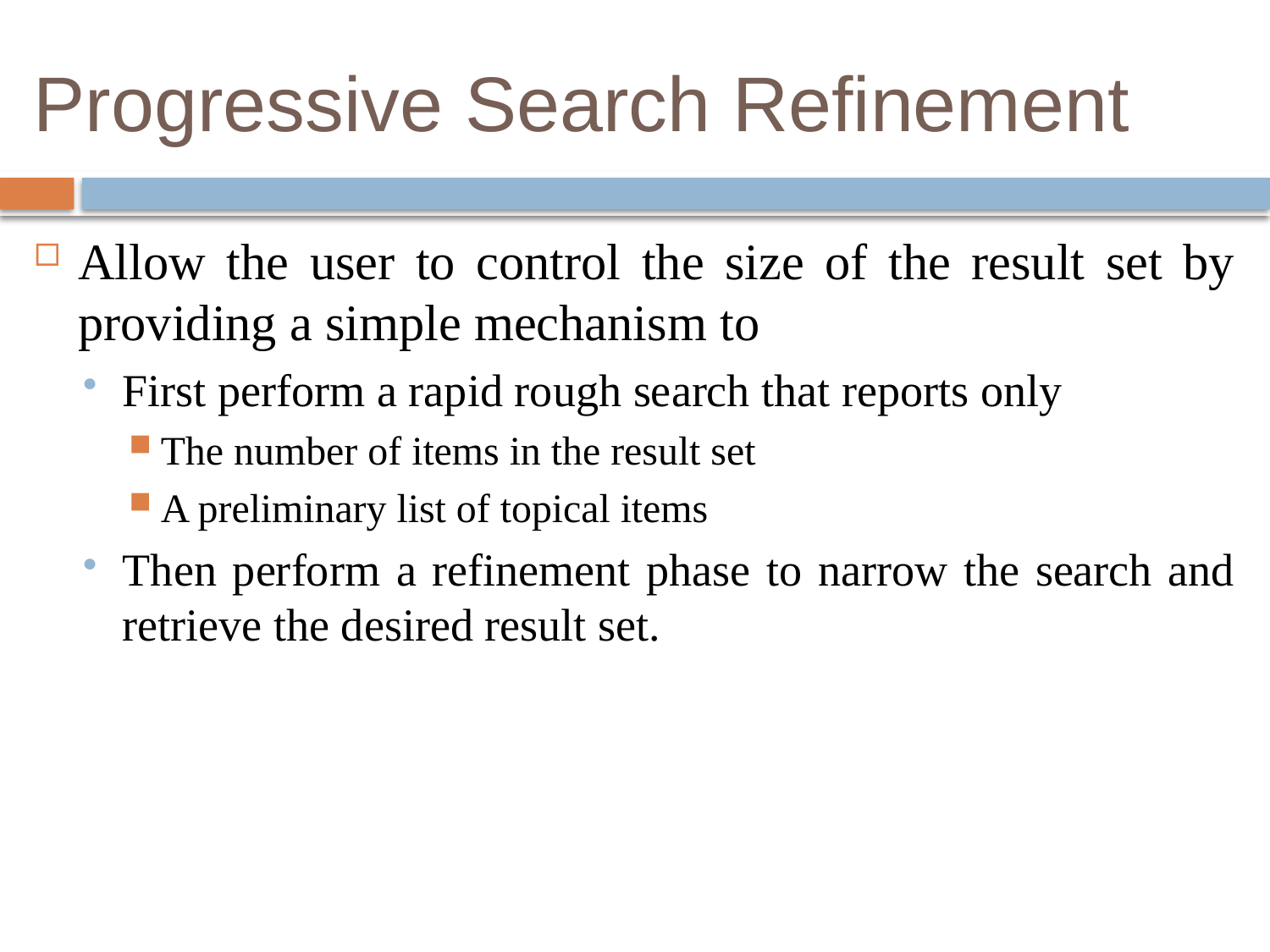

# Progressive Search Refinement
Allow the user to control the size of the result set by providing a simple mechanism to
First perform a rapid rough search that reports only
The number of items in the result set
A preliminary list of topical items
Then perform a refinement phase to narrow the search and retrieve the desired result set.